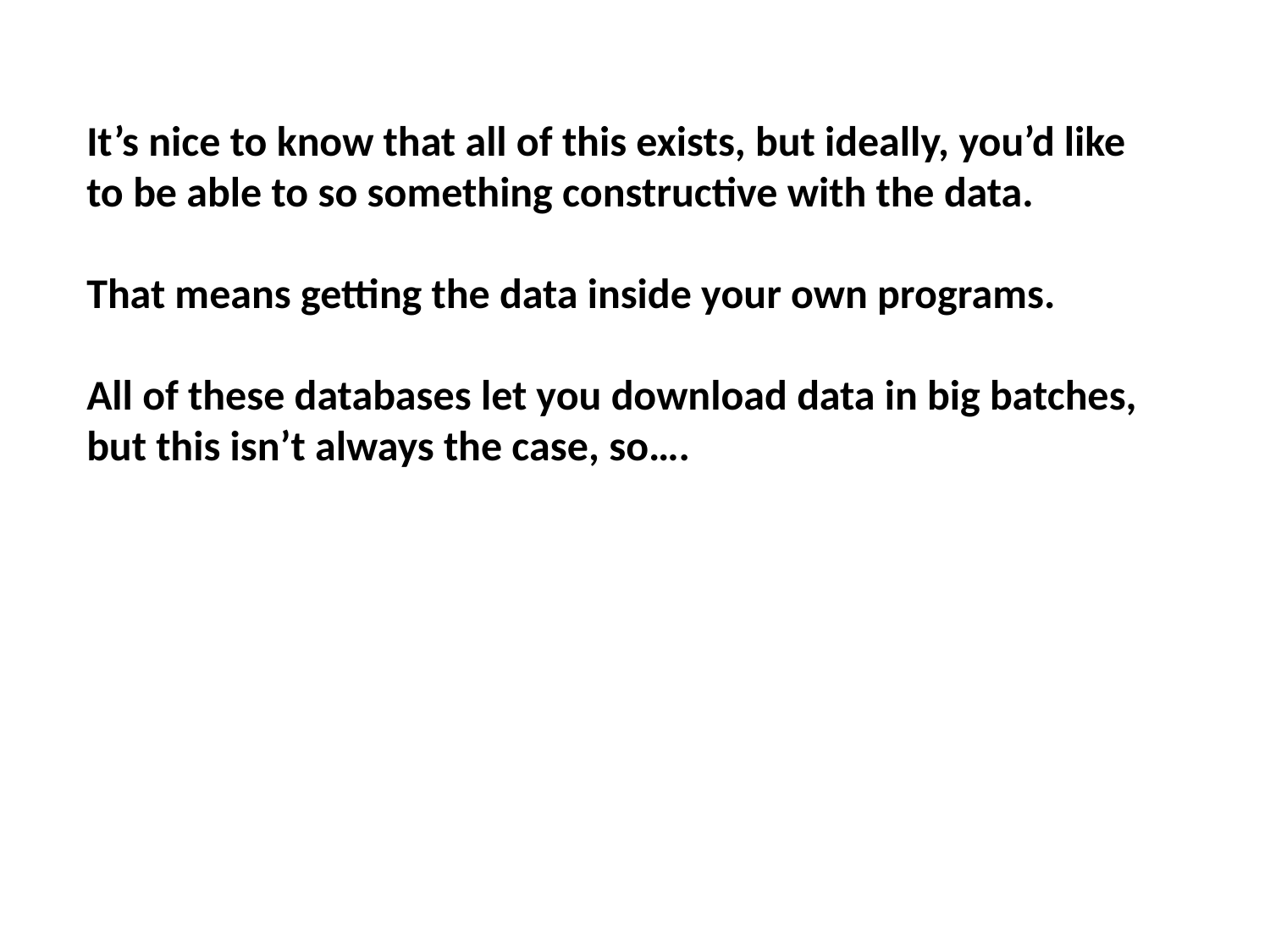

It’s nice to know that all of this exists, but ideally, you’d like to be able to so something constructive with the data.

That means getting the data inside your own programs.

All of these databases let you download data in big batches, but this isn’t always the case, so….